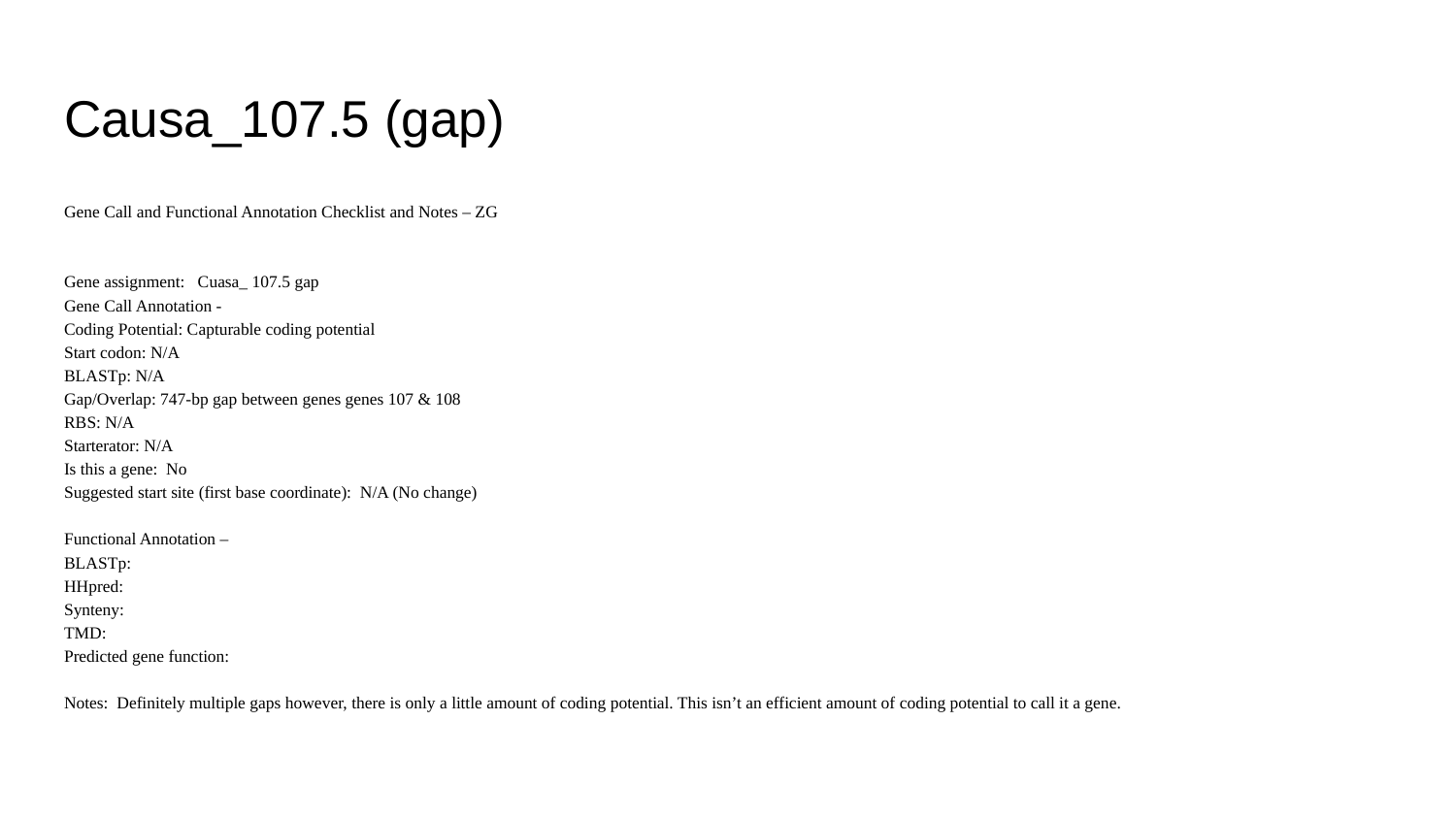

# Causa_107.5 (gap)
Gene Call and Functional Annotation Checklist and Notes – ZG

Gene assignment:   Cuasa_ 107.5 gap
Gene Call Annotation -
Coding Potential: Capturable coding potential
Start codon: N/A
BLASTp: N/A
Gap/Overlap: 747-bp gap between genes genes 107 & 108
RBS: N/A
Starterator: N/A
Is this a gene:  No
Suggested start site (first base coordinate):  N/A (No change)

Functional Annotation –
BLASTp:
HHpred:
Synteny:
TMD:
Predicted gene function:

Notes:  Definitely multiple gaps however, there is only a little amount of coding potential. This isn’t an efficient amount of coding potential to call it a gene.